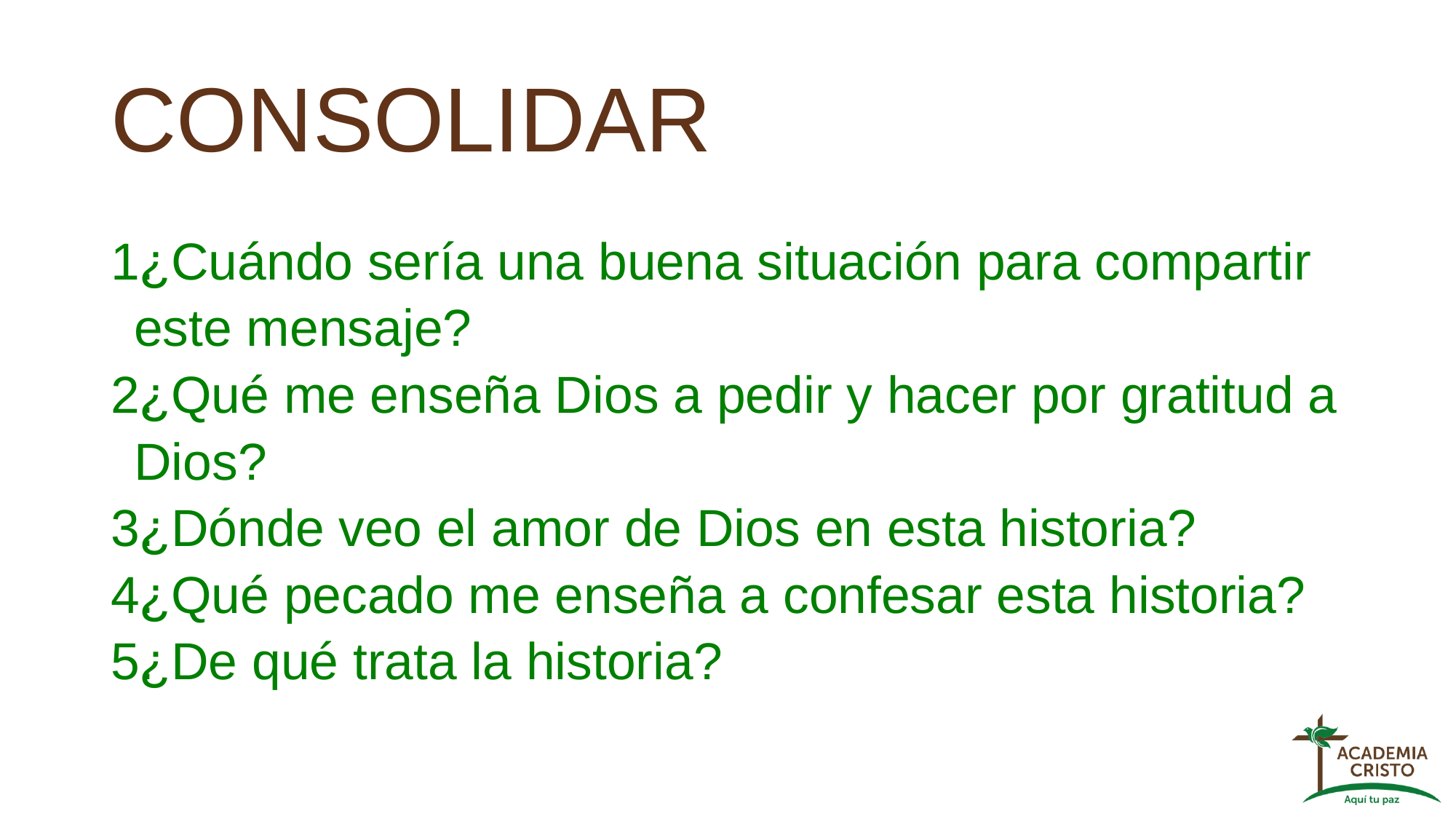

# CONSOLIDAR
¿Cuándo sería una buena situación para compartir este mensaje?
¿Qué me enseña Dios a pedir y hacer por gratitud a Dios?
¿Dónde veo el amor de Dios en esta historia?
¿Qué pecado me enseña a confesar esta historia?
¿De qué trata la historia?